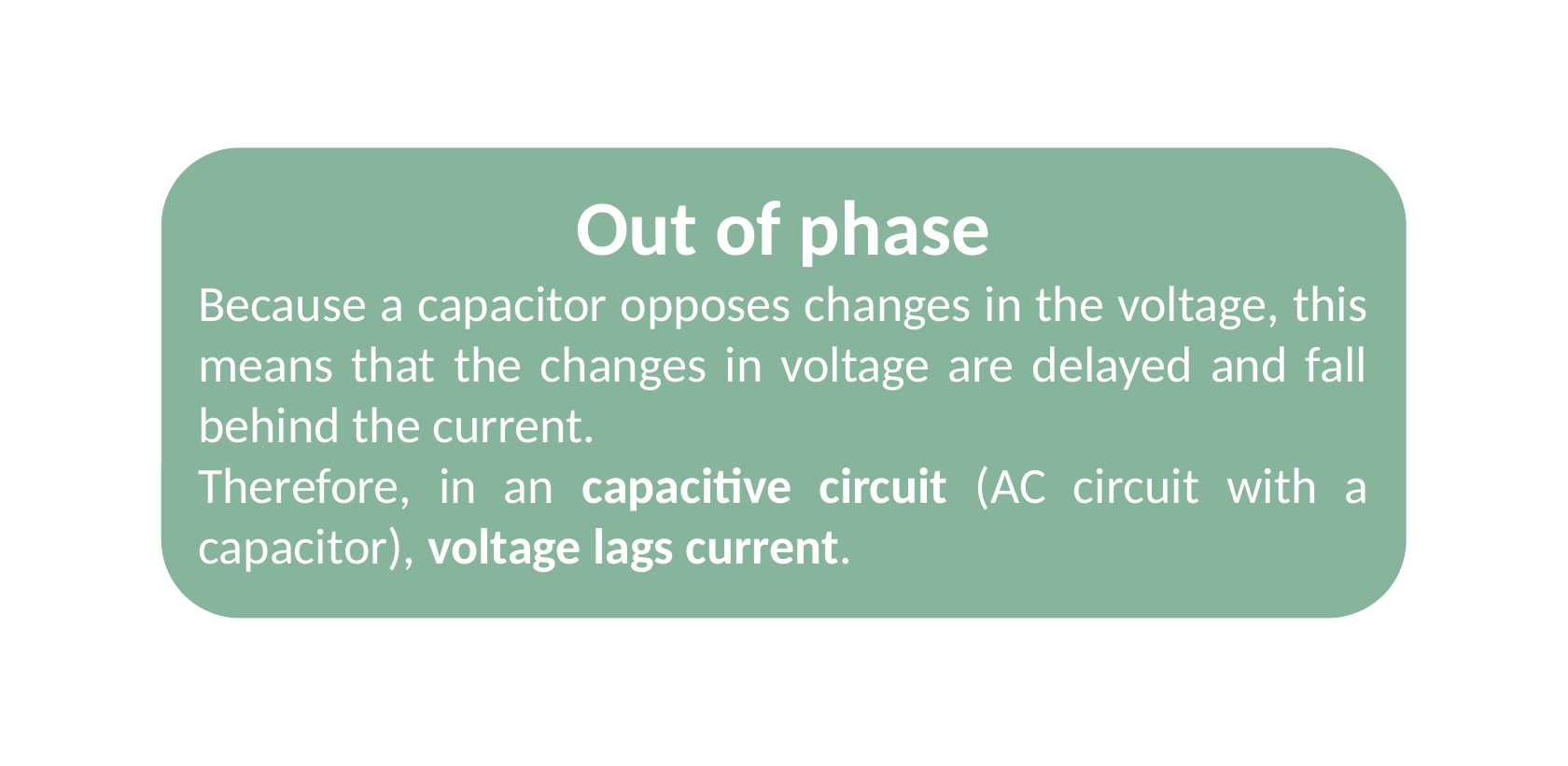

Out of phase
Because a capacitor opposes changes in the voltage, this means that the changes in voltage are delayed and fall behind the current.
Therefore, in an capacitive circuit (AC circuit with a capacitor), voltage lags current.